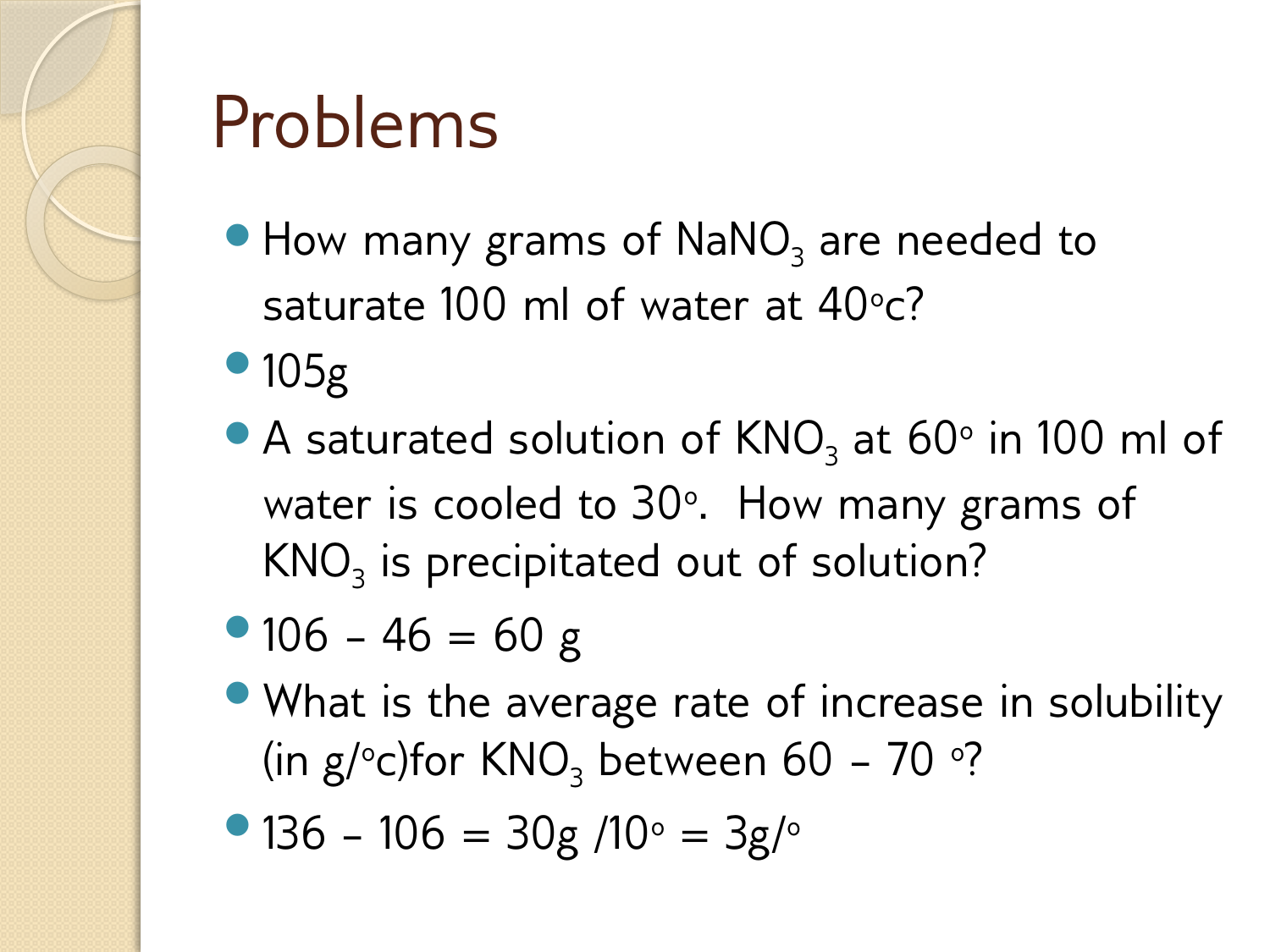

# Problems
How many grams of NaNO3 are needed to saturate 100 ml of water at 40oc?
105g
A saturated solution of KNO3 at 60o in 100 ml of water is cooled to 30o.  How many grams of KNO3 is precipitated out of solution?
106 – 46 = 60 g
What is the average rate of increase in solubility (in g/oc)for KNO3 between 60 – 70 o?
136 – 106 = 30g /10o = 3g/o